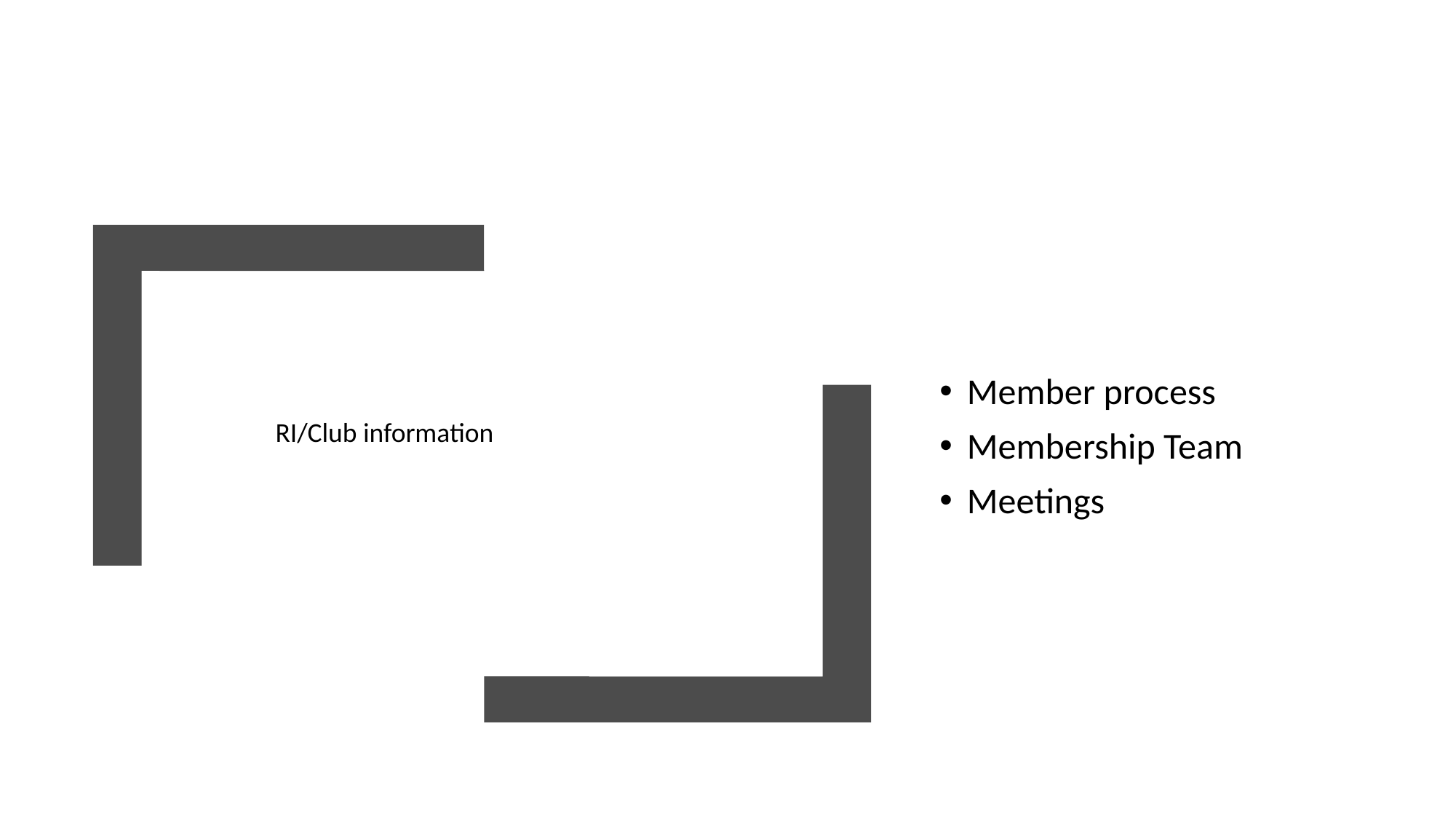

Member process
Membership Team
Meetings

RI/Club information